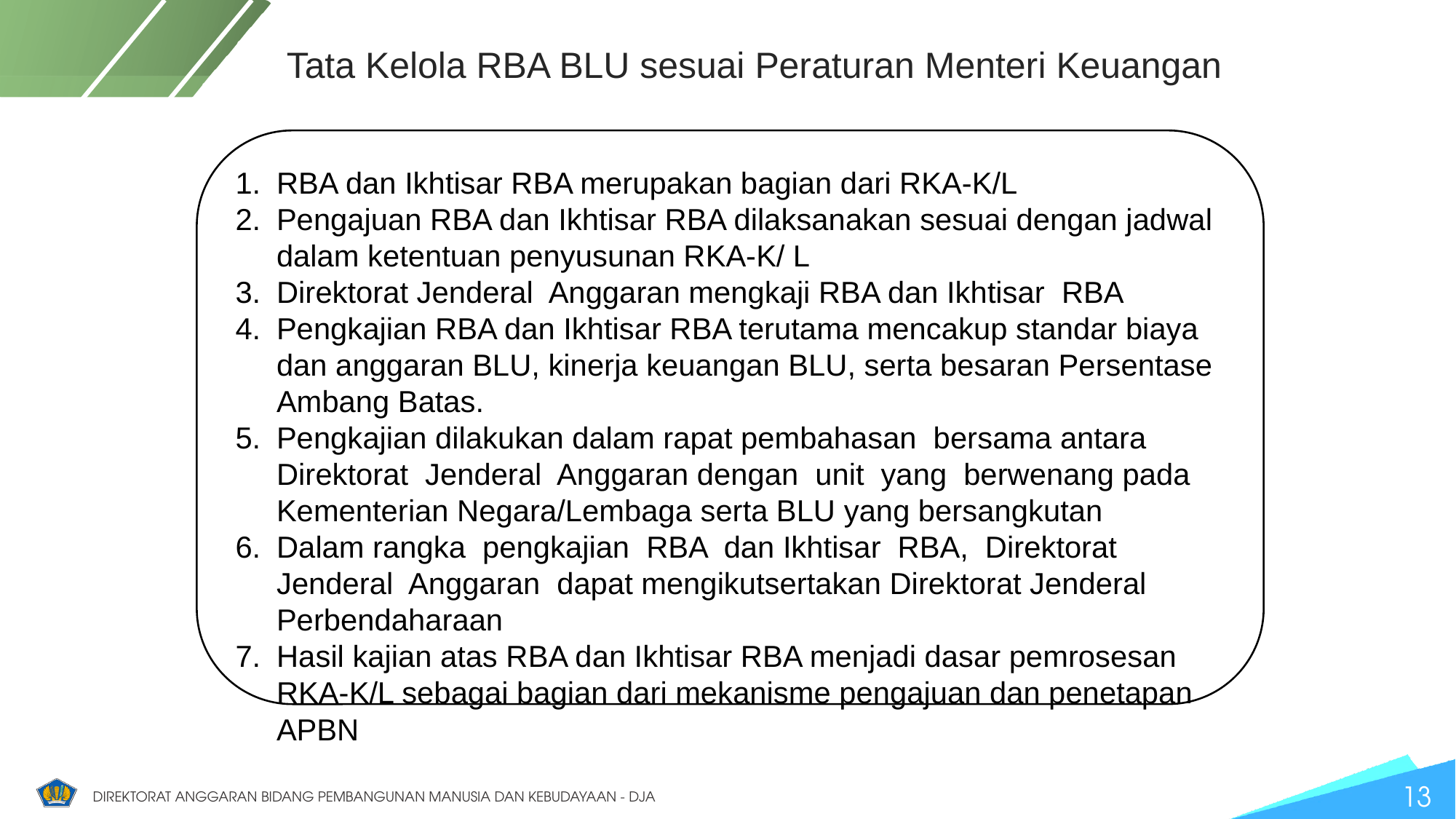

Tata Kelola RBA BLU sesuai Peraturan Menteri Keuangan
RBA dan Ikhtisar RBA merupakan bagian dari RKA-K/L
Pengajuan RBA dan Ikhtisar RBA dilaksanakan sesuai dengan jadwal dalam ketentuan penyusunan RKA-K/ L
Direktorat Jenderal  Anggaran mengkaji RBA dan Ikhtisar  RBA
Pengkajian RBA dan Ikhtisar RBA terutama mencakup standar biaya dan anggaran BLU, kinerja keuangan BLU, serta besaran Persentase Ambang Batas.
Pengkajian dilakukan dalam rapat pembahasan  bersama antara  Direktorat  Jenderal  Anggaran dengan  unit  yang  berwenang pada Kementerian Negara/Lembaga serta BLU yang bersangkutan
Dalam rangka  pengkajian  RBA  dan Ikhtisar  RBA,  Direktorat Jenderal  Anggaran  dapat mengikutsertakan Direktorat Jenderal Perbendaharaan
Hasil kajian atas RBA dan Ikhtisar RBA menjadi dasar pemrosesan RKA-K/L sebagai bagian dari mekanisme pengajuan dan penetapan APBN
13